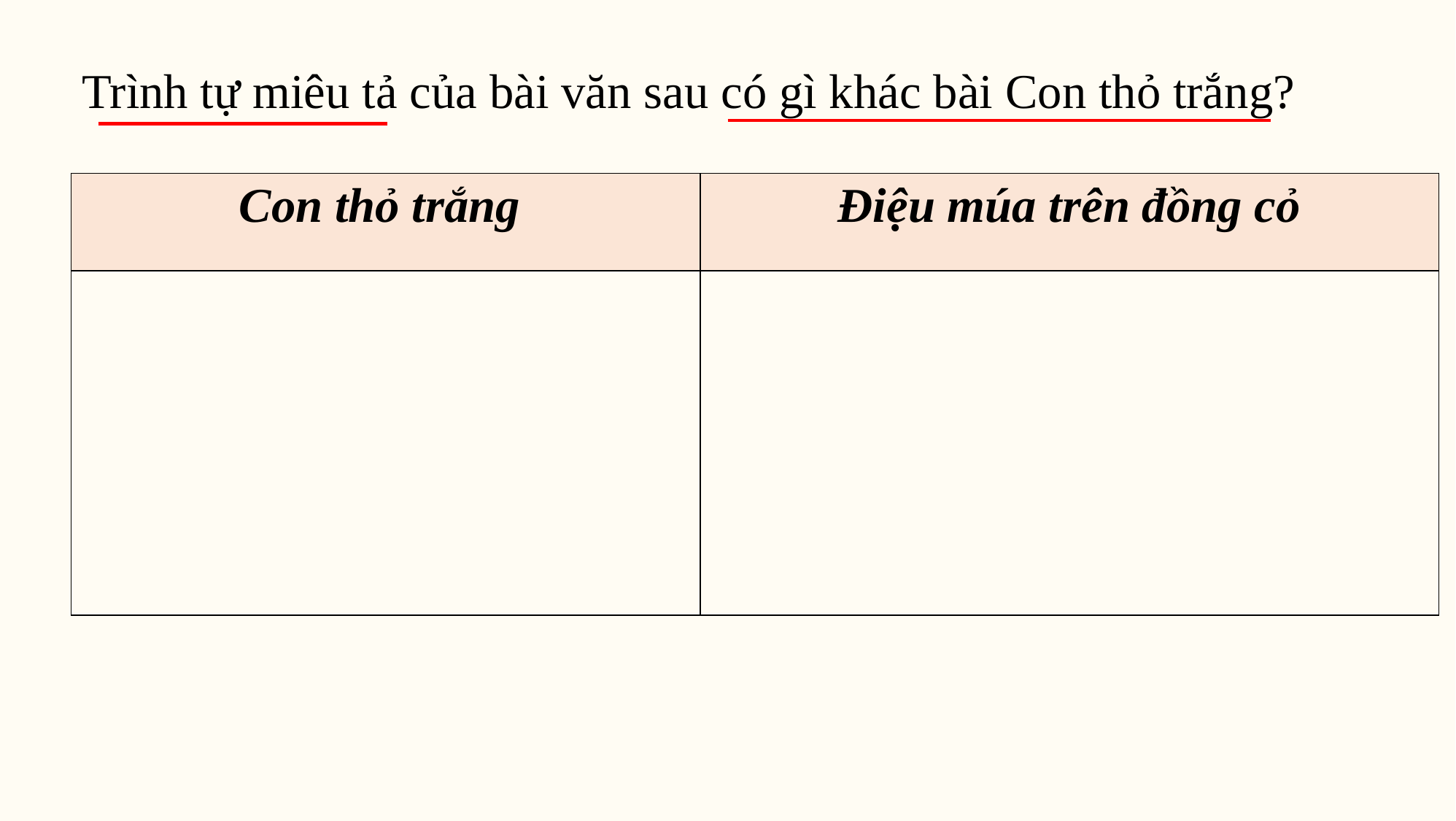

Trình tự miêu tả của bài văn sau có gì khác bài Con thỏ trắng?
| Con thỏ trắng | Điệu múa trên đồng cỏ |
| --- | --- |
|  |  |